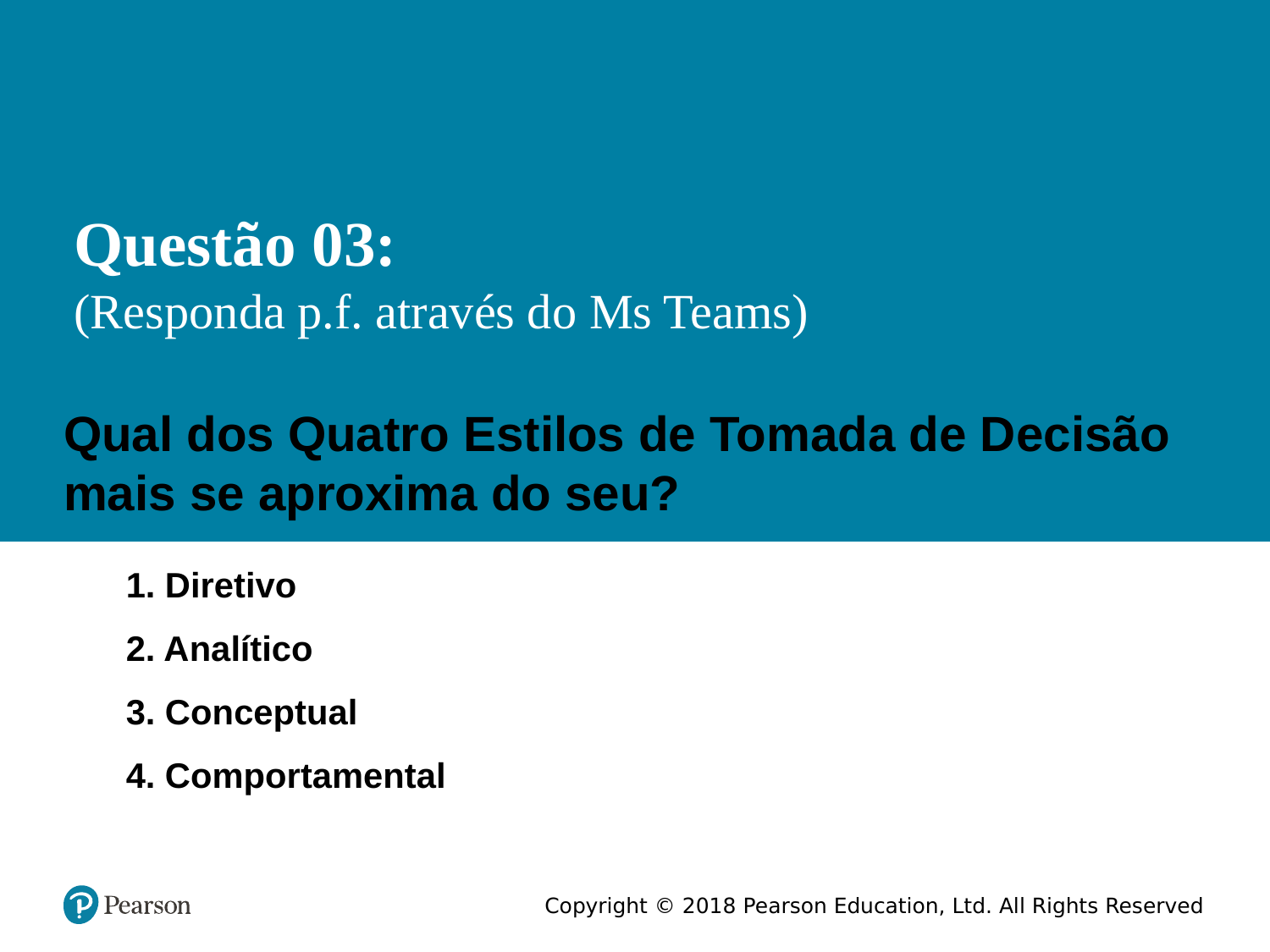

# Questão 03: (Responda p.f. através do Ms Teams)
Qual dos Quatro Estilos de Tomada de Decisão mais se aproxima do seu?
1. Diretivo
2. Analítico
3. Conceptual
4. Comportamental